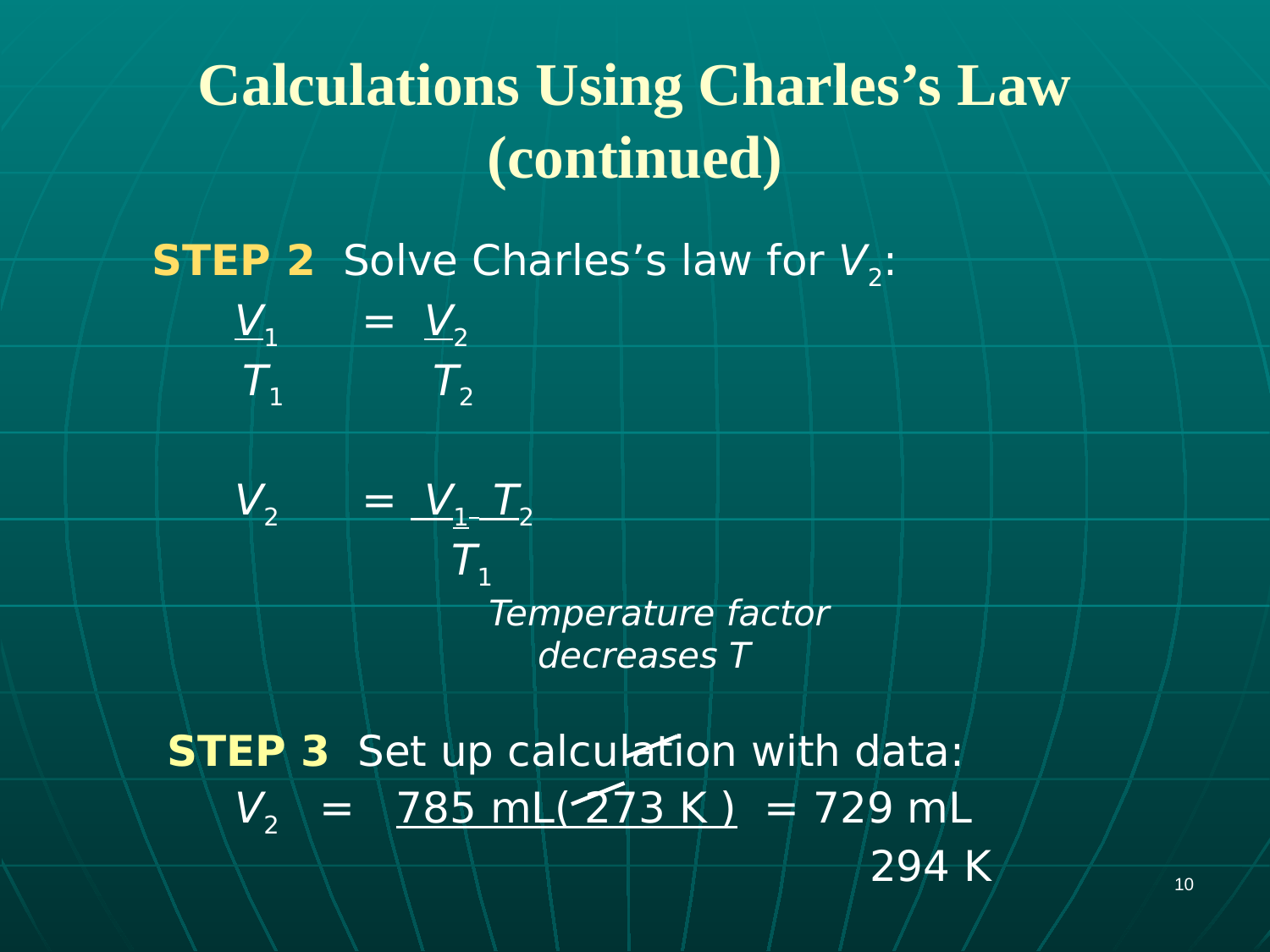

# Calculations Using Charles’s Law (continued)

   STEP 2  Solve Charles’s law for V2:
    	V1   	=  V2
     	 T1           T2

    	V2  	=  V1  T2
	                T1
			Temperature factor
	                           decreases T

    STEP 3  Set up calculation with data:
    	V2   =   785 mL( 273 K )  = 729 mL
						294 K

10